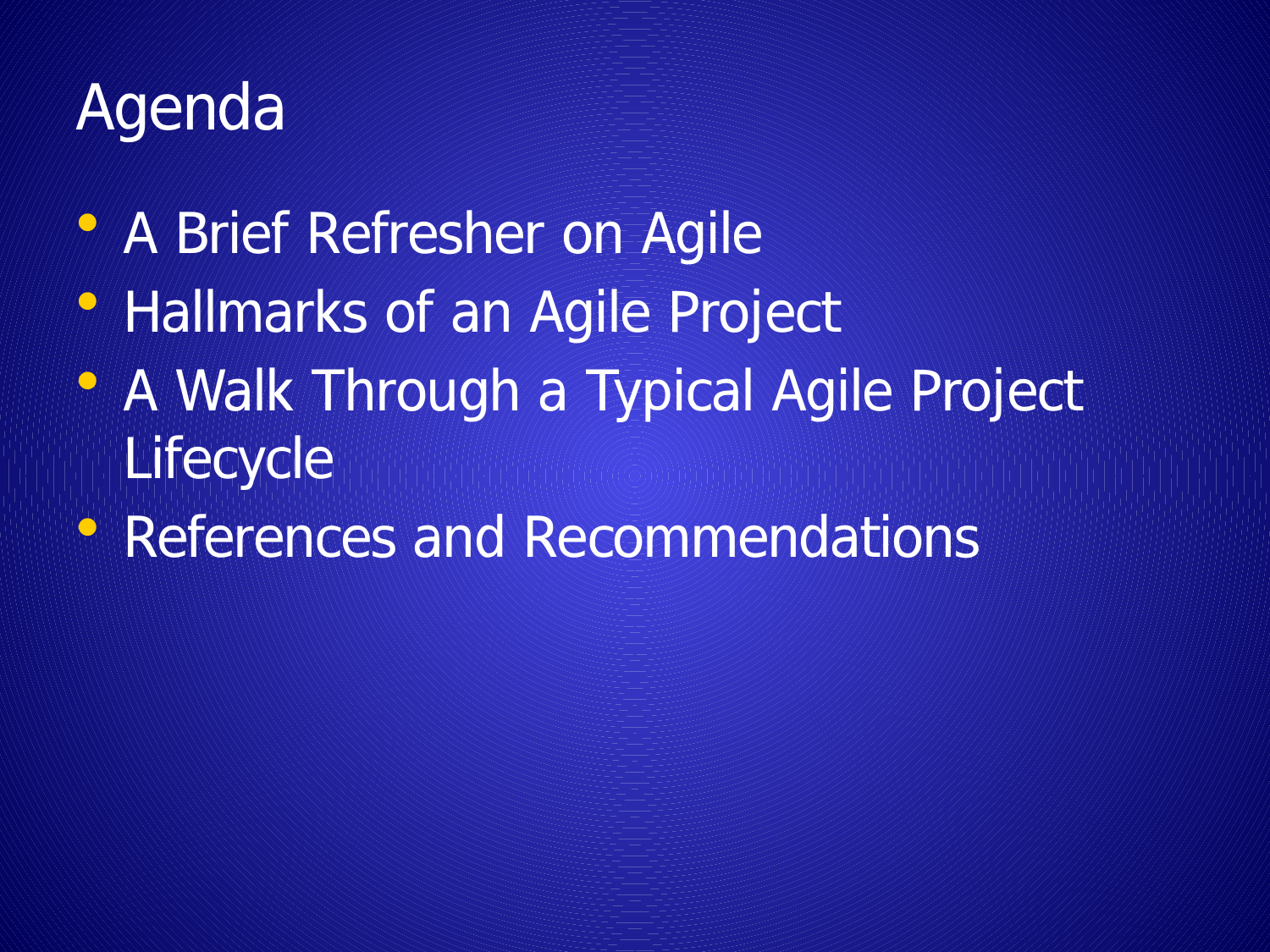

# Agenda
A Brief Refresher on Agile
Hallmarks of an Agile Project
A Walk Through a Typical Agile Project Lifecycle
References and Recommendations